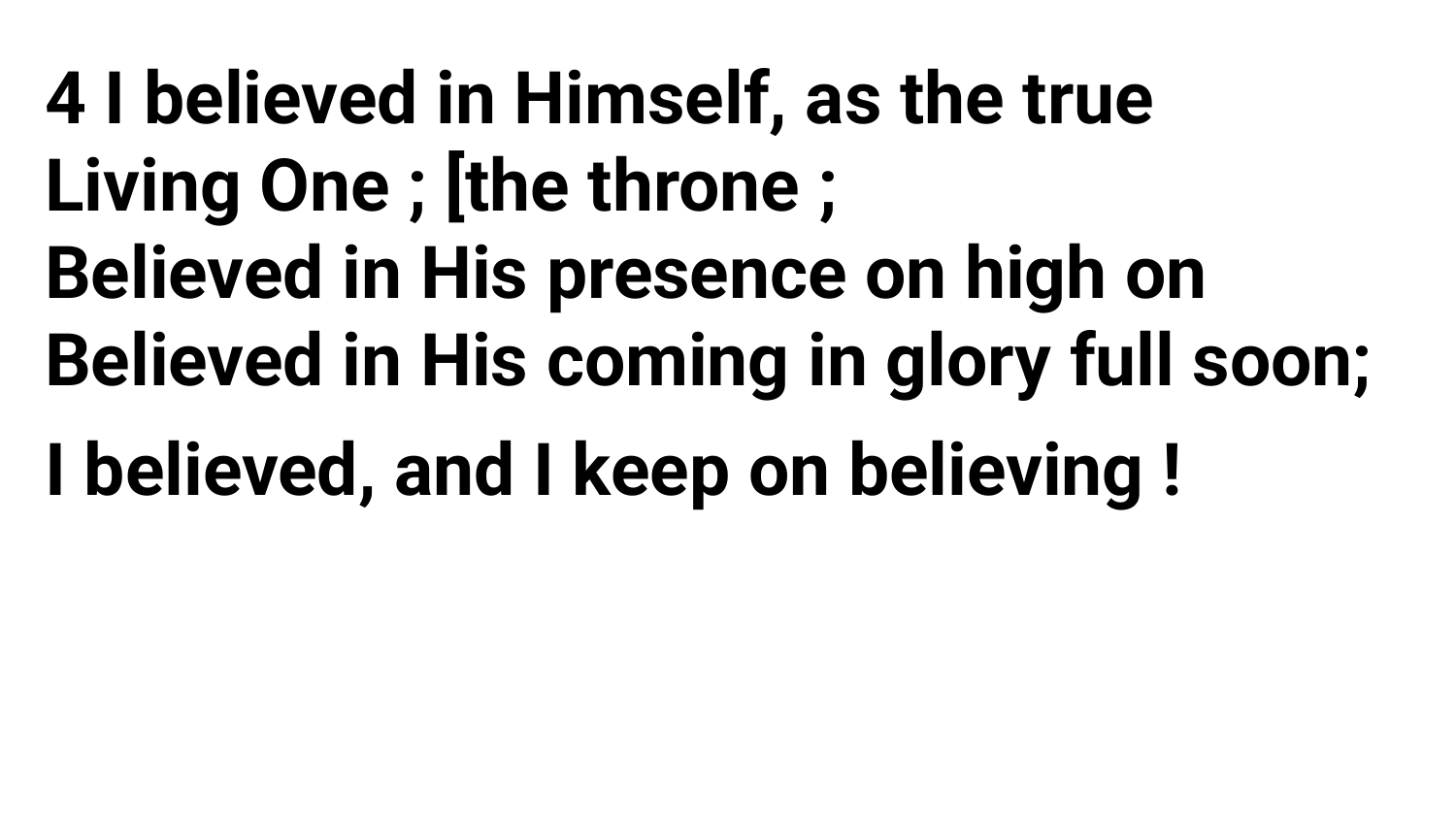

4 I believed in Himself, as the true
Living One ; [the throne ;
Believed in His presence on high on
Believed in His coming in glory full soon;
I believed, and I keep on believing !